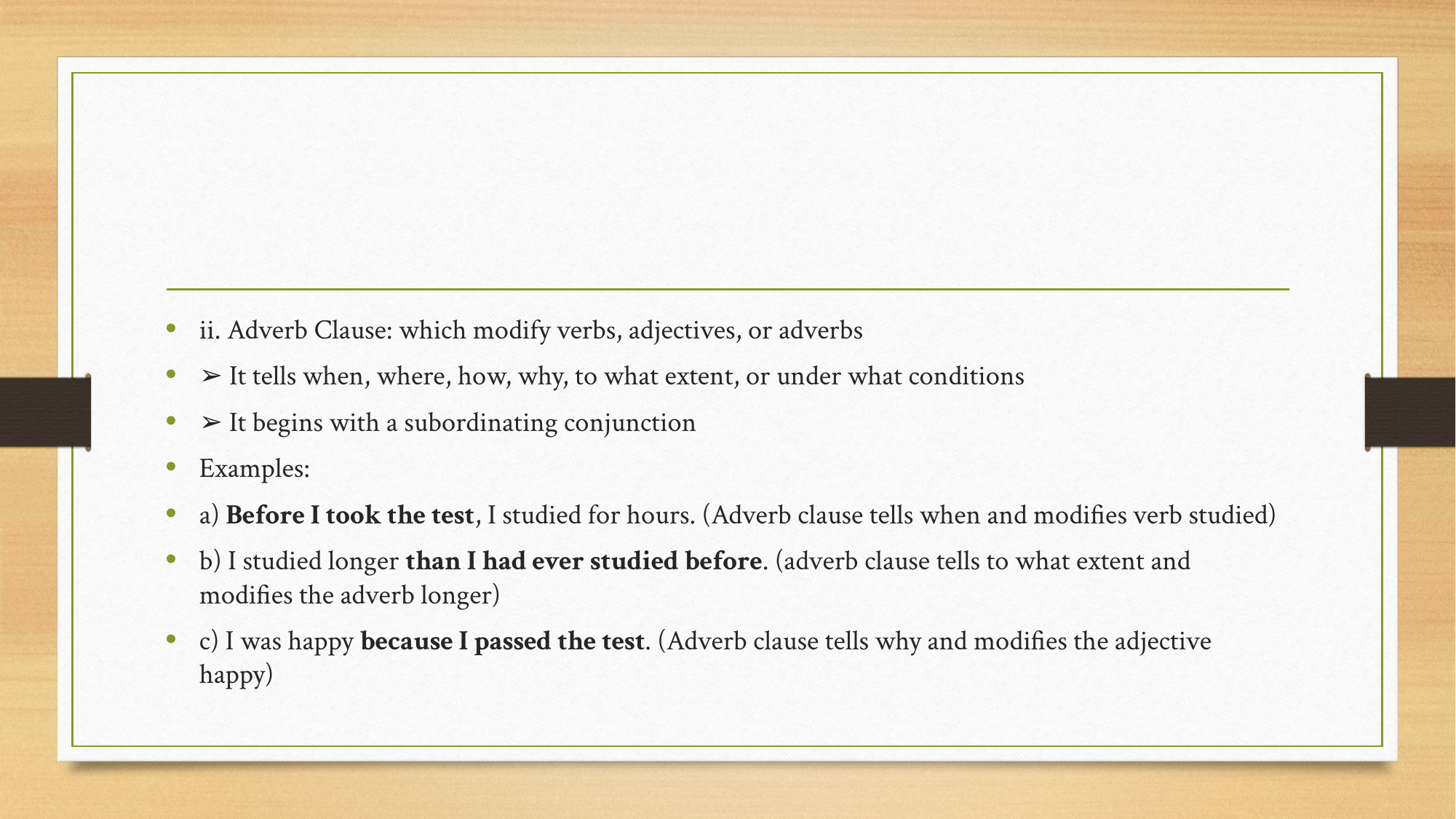

#
ii. Adverb Clause: which modify verbs, adjectives, or adverbs
➢ It tells when, where, how, why, to what extent, or under what conditions
➢ It begins with a subordinating conjunction
Examples:
a) Before I took the test, I studied for hours. (Adverb clause tells when and modifies verb studied)
b) I studied longer than I had ever studied before. (adverb clause tells to what extent and modifies the adverb longer)
c) I was happy because I passed the test. (Adverb clause tells why and modifies the adjective happy)